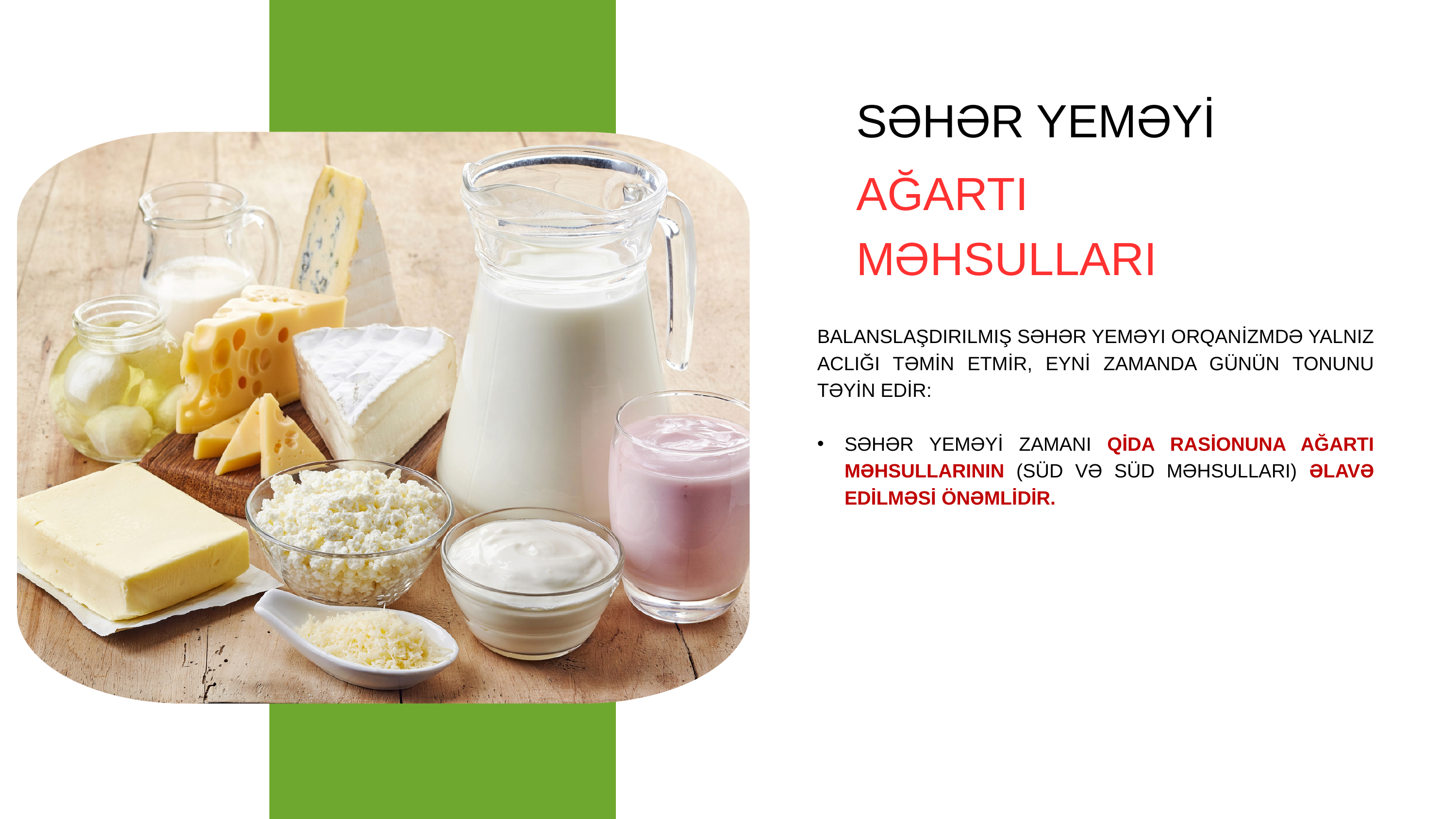

SƏHƏR YEMƏYİ

AĞARTI MƏHSULLARI

BALANSLAŞDIRILMIŞ SƏHƏR YEMƏYI ORQANİZMDƏ YALNIZ ACLIĞI TƏMİN ETMİR, EYNİ ZAMANDA GÜNÜN TONUNU TƏYİN EDİR:

SƏHƏR YEMƏYİ ZAMANI QİDA RASİONUNA AĞARTI MƏHSULLARININ (SÜD VƏ SÜD MƏHSULLARI) ƏLAVƏ EDİLMƏSİ ÖNƏMLİDİR.